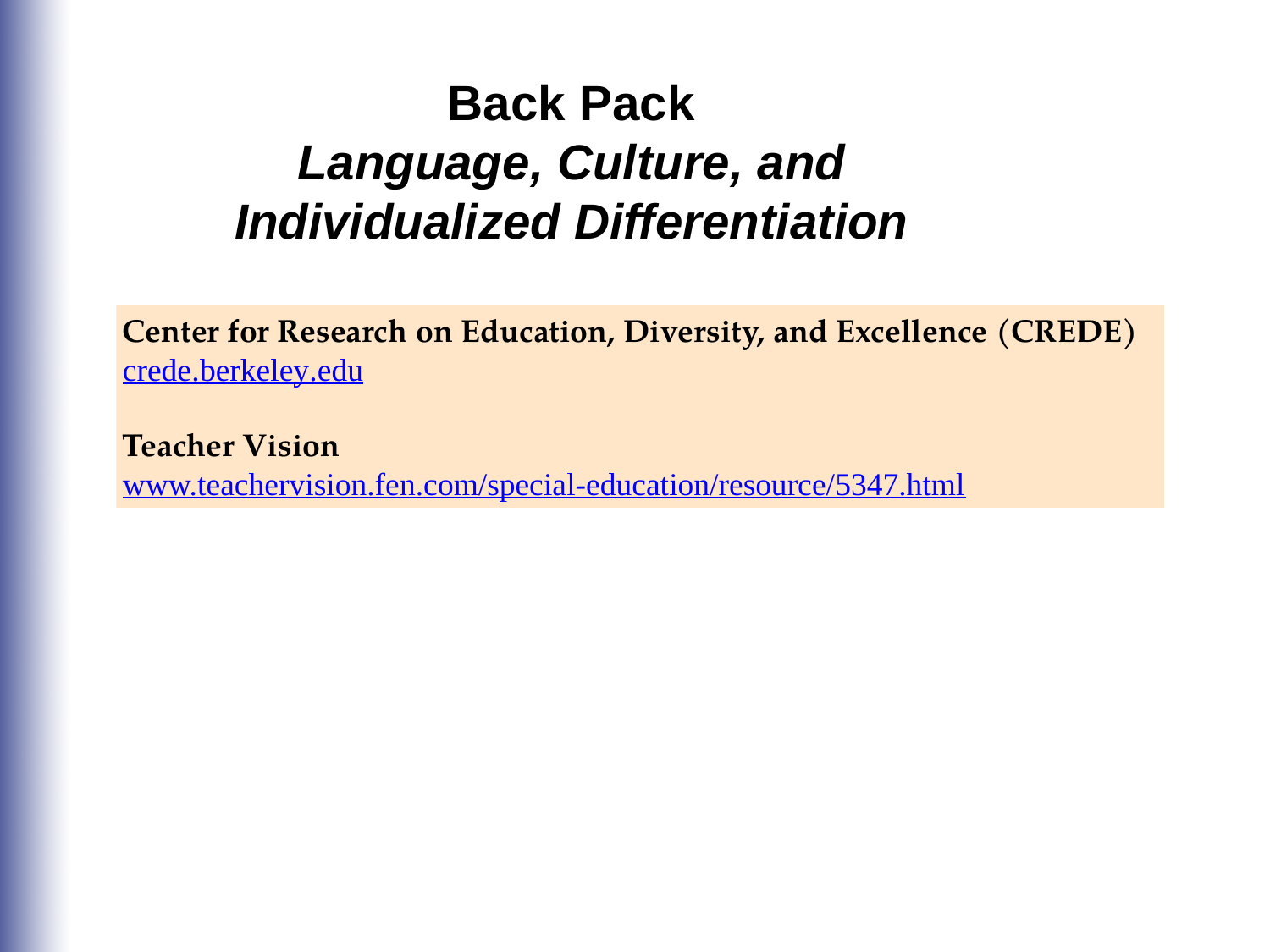

Back Pack
Language, Culture, and Individualized Differentiation

Center for Research on Education, Diversity, and Excellence (CREDE)
crede.berkeley.edu

Teacher Vision
www.teachervision.fen.com/special-education/resource/5347.html
30